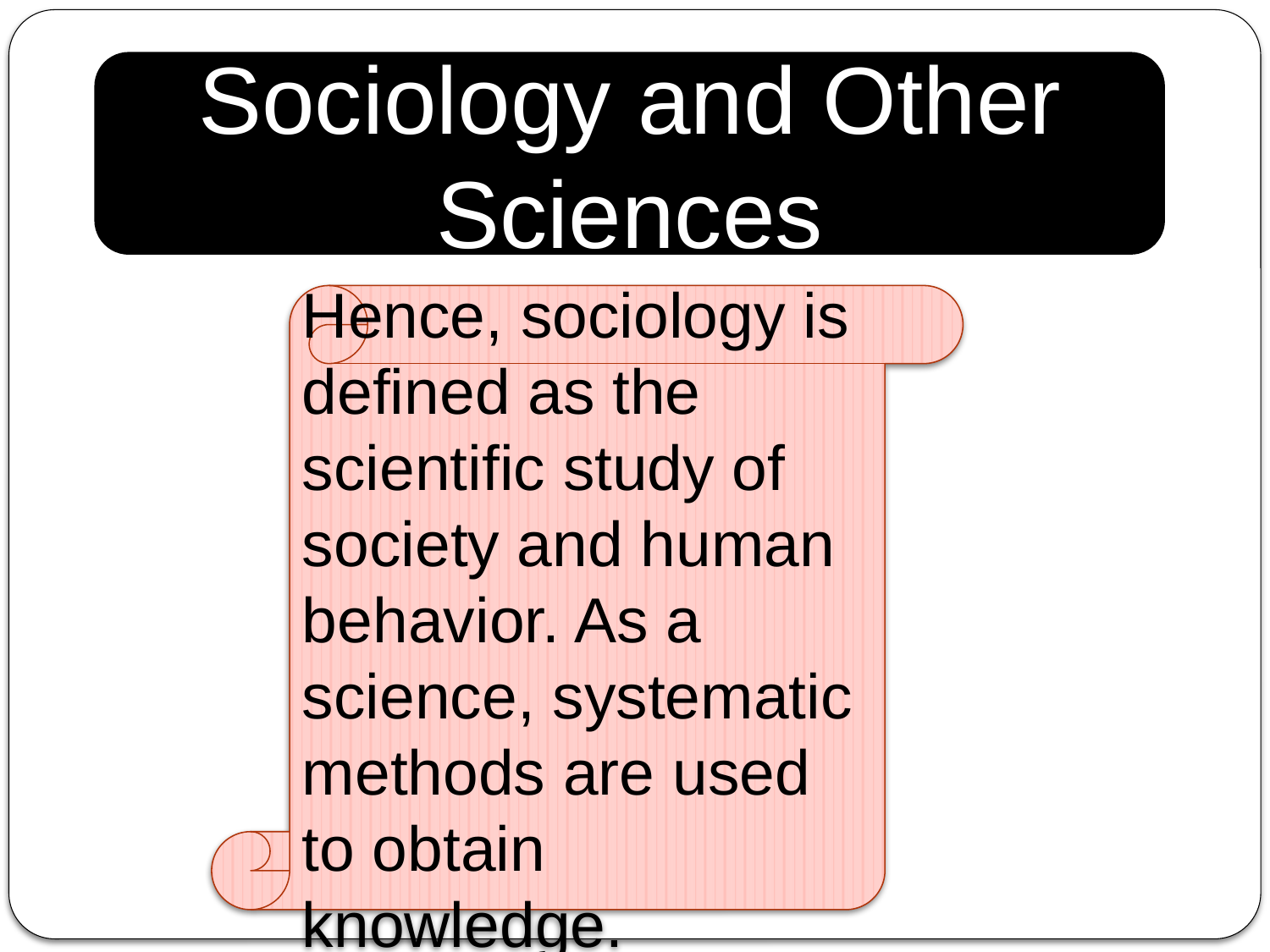

Sociology and Other Sciences
Hence, sociology is defined as the scientific study of society and human behavior. As a science, systematic methods are used to obtain knowledge.